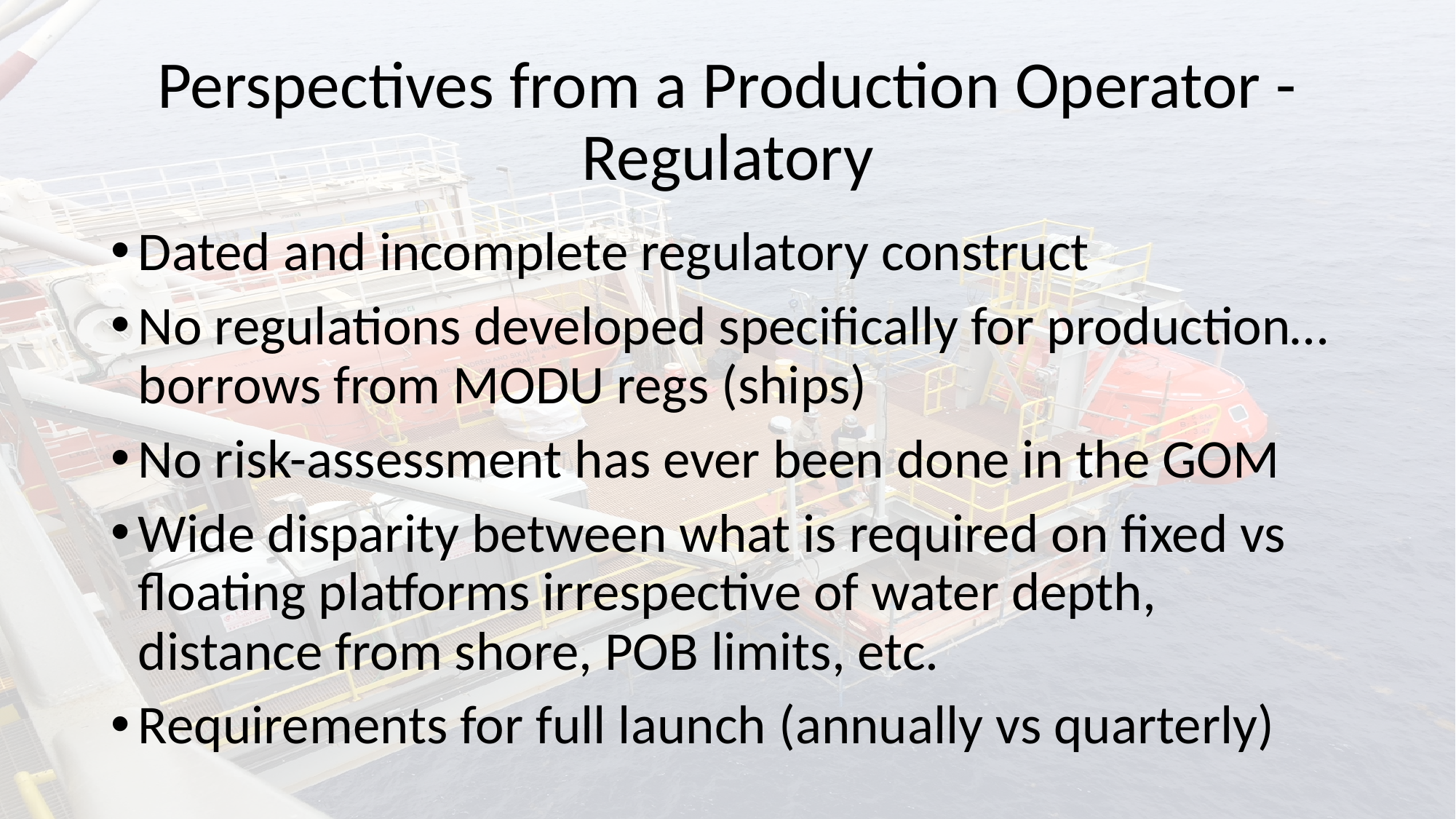

# Perspectives from a Production Operator -Regulatory
Dated and incomplete regulatory construct
No regulations developed specifically for production…borrows from MODU regs (ships)
No risk-assessment has ever been done in the GOM
Wide disparity between what is required on fixed vs floating platforms irrespective of water depth, distance from shore, POB limits, etc.
Requirements for full launch (annually vs quarterly)